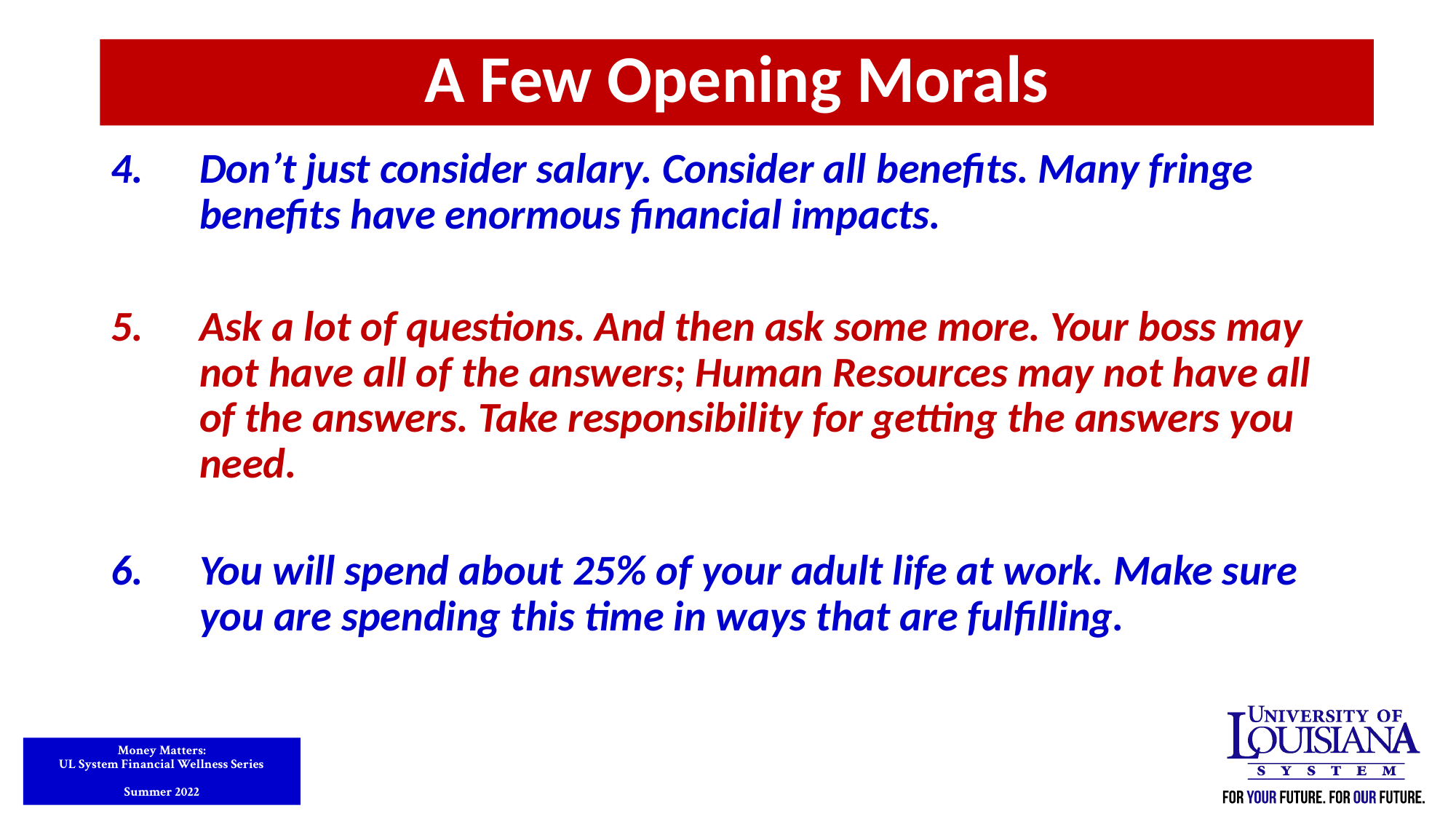

A Few Opening Morals
Don’t just consider salary. Consider all benefits. Many fringe benefits have enormous financial impacts.
Ask a lot of questions. And then ask some more. Your boss may not have all of the answers; Human Resources may not have all of the answers. Take responsibility for getting the answers you need.
You will spend about 25% of your adult life at work. Make sure you are spending this time in ways that are fulfilling.